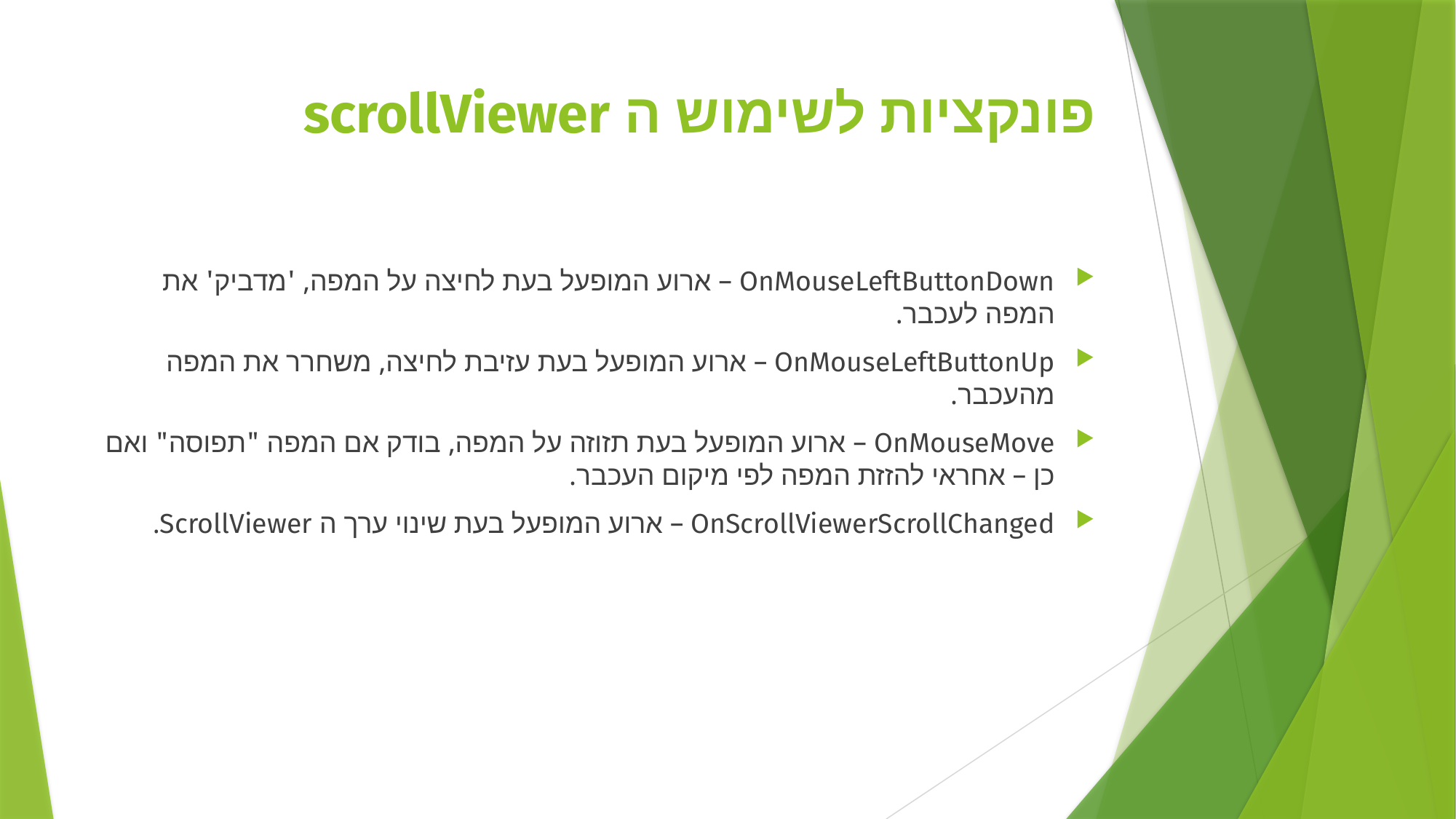

# פונקציות לשימוש ה scrollViewer
OnMouseLeftButtonDown – ארוע המופעל בעת לחיצה על המפה, 'מדביק' את המפה לעכבר.
OnMouseLeftButtonUp – ארוע המופעל בעת עזיבת לחיצה, משחרר את המפה מהעכבר.
OnMouseMove – ארוע המופעל בעת תזוזה על המפה, בודק אם המפה "תפוסה" ואם כן – אחראי להזזת המפה לפי מיקום העכבר.
OnScrollViewerScrollChanged – ארוע המופעל בעת שינוי ערך ה ScrollViewer.